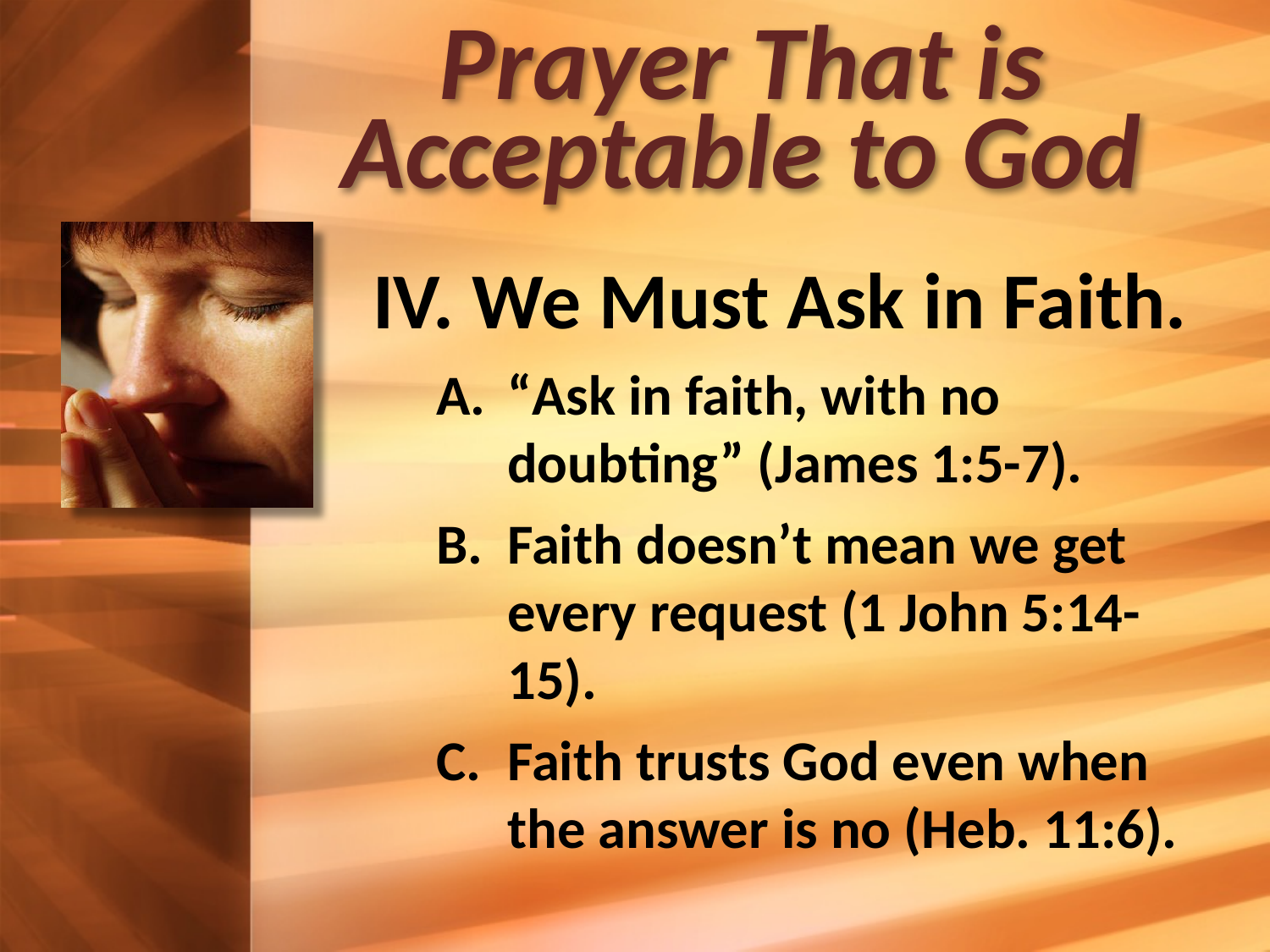

# Prayer That is Acceptable to God
IV. We Must Ask in Faith.
“Ask in faith, with no doubting” (James 1:5-7).
Faith doesn’t mean we get every request (1 John 5:14-15).
Faith trusts God even when the answer is no (Heb. 11:6).